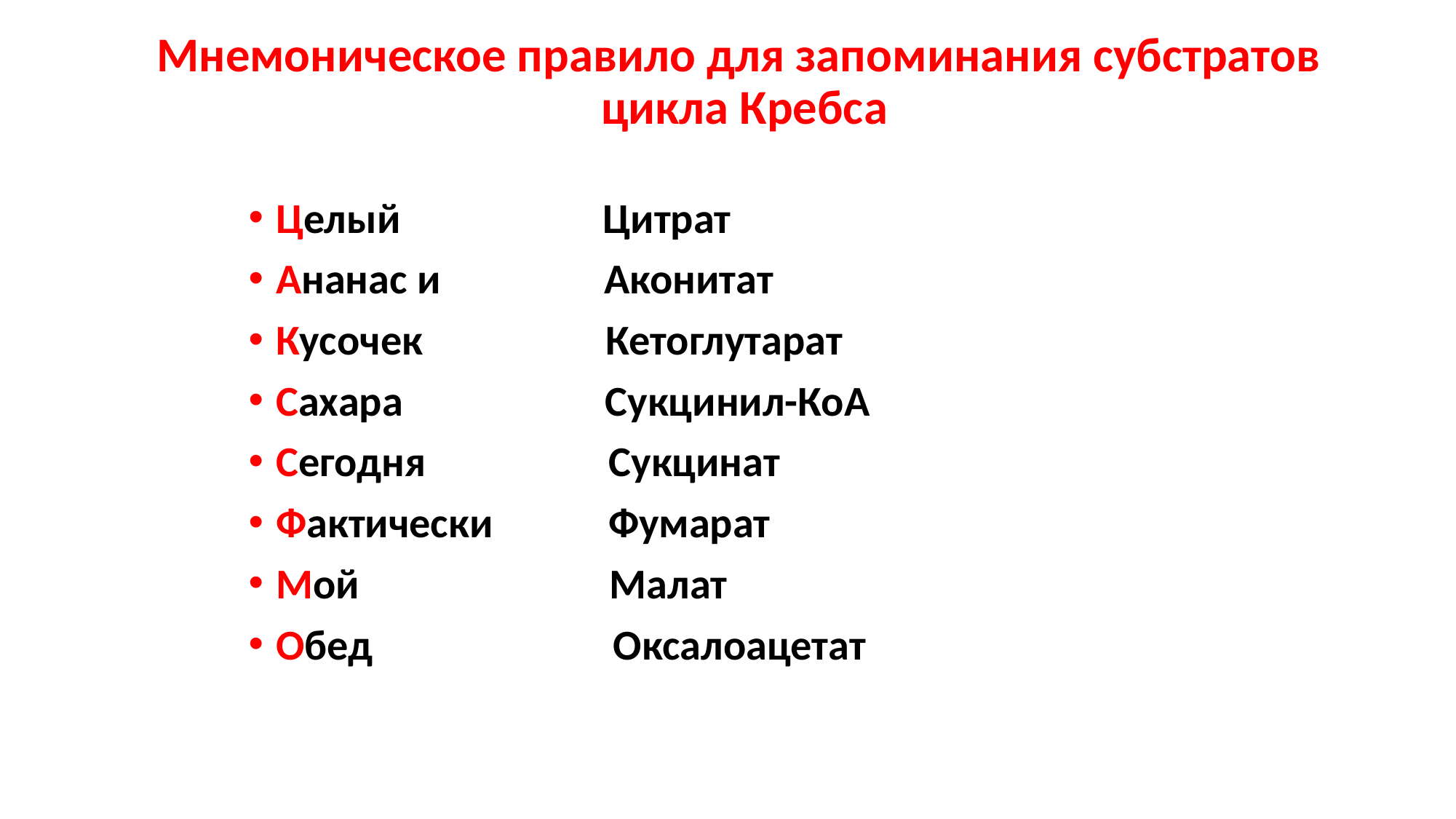

# Мнемоническое правило для запоминания субстратов цикла Кребса
Целый                     Цитрат
Ананас и                 Аконитат
Кусочек                   Кетоглутарат
Сахара                     Сукцинил-КоА
Сегодня                   Сукцинат
Фактически            Фумарат
Мой                          Малат
Обед                         Оксалоацетат